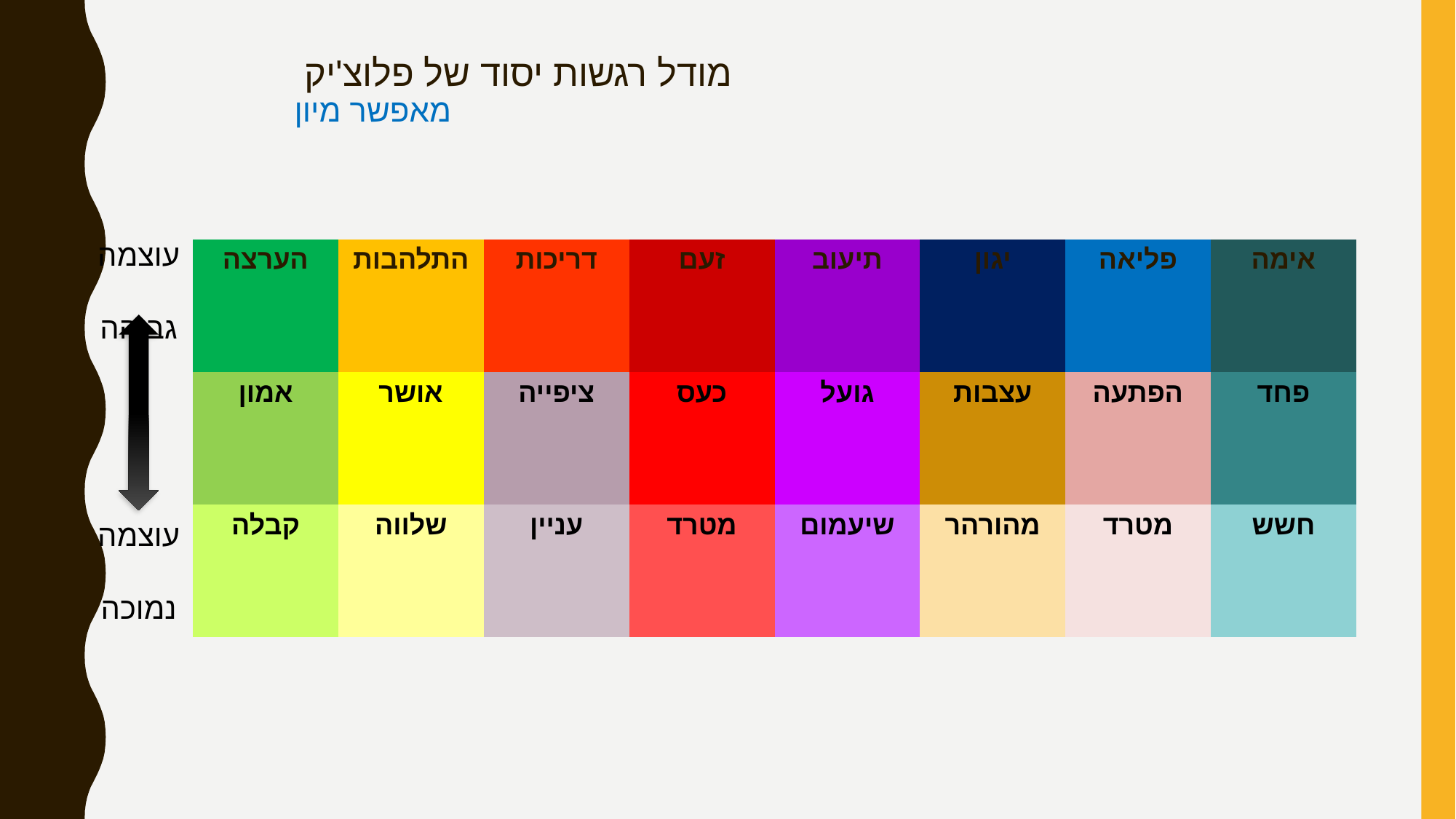

# מודל רגשות יסוד של פלוצ'יק מאפשר מיון
עוצמה
גבוהה
| הערצה | התלהבות | דריכות | זעם | תיעוב | יגון | פליאה | אימה |
| --- | --- | --- | --- | --- | --- | --- | --- |
| אמון | אושר | ציפייה | כעס | גועל | עצבות | הפתעה | פחד |
| קבלה | שלווה | עניין | מטרד | שיעמום | מהורהר | מטרד | חשש |

עוצמה
נמוכה